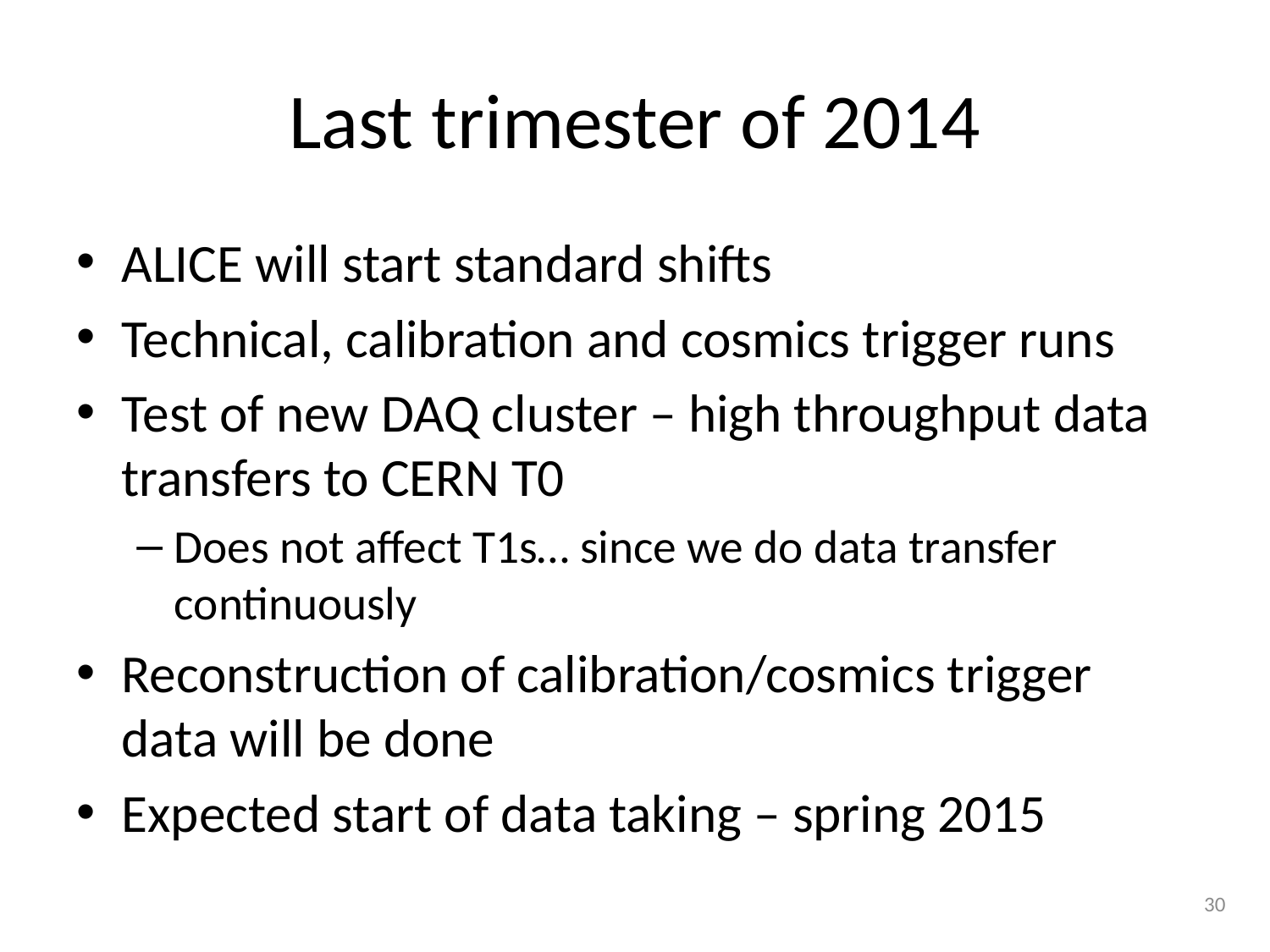

# Last trimester of 2014
ALICE will start standard shifts
Technical, calibration and cosmics trigger runs
Test of new DAQ cluster – high throughput data transfers to CERN T0
Does not affect T1s… since we do data transfer continuously
Reconstruction of calibration/cosmics trigger data will be done
Expected start of data taking – spring 2015
30